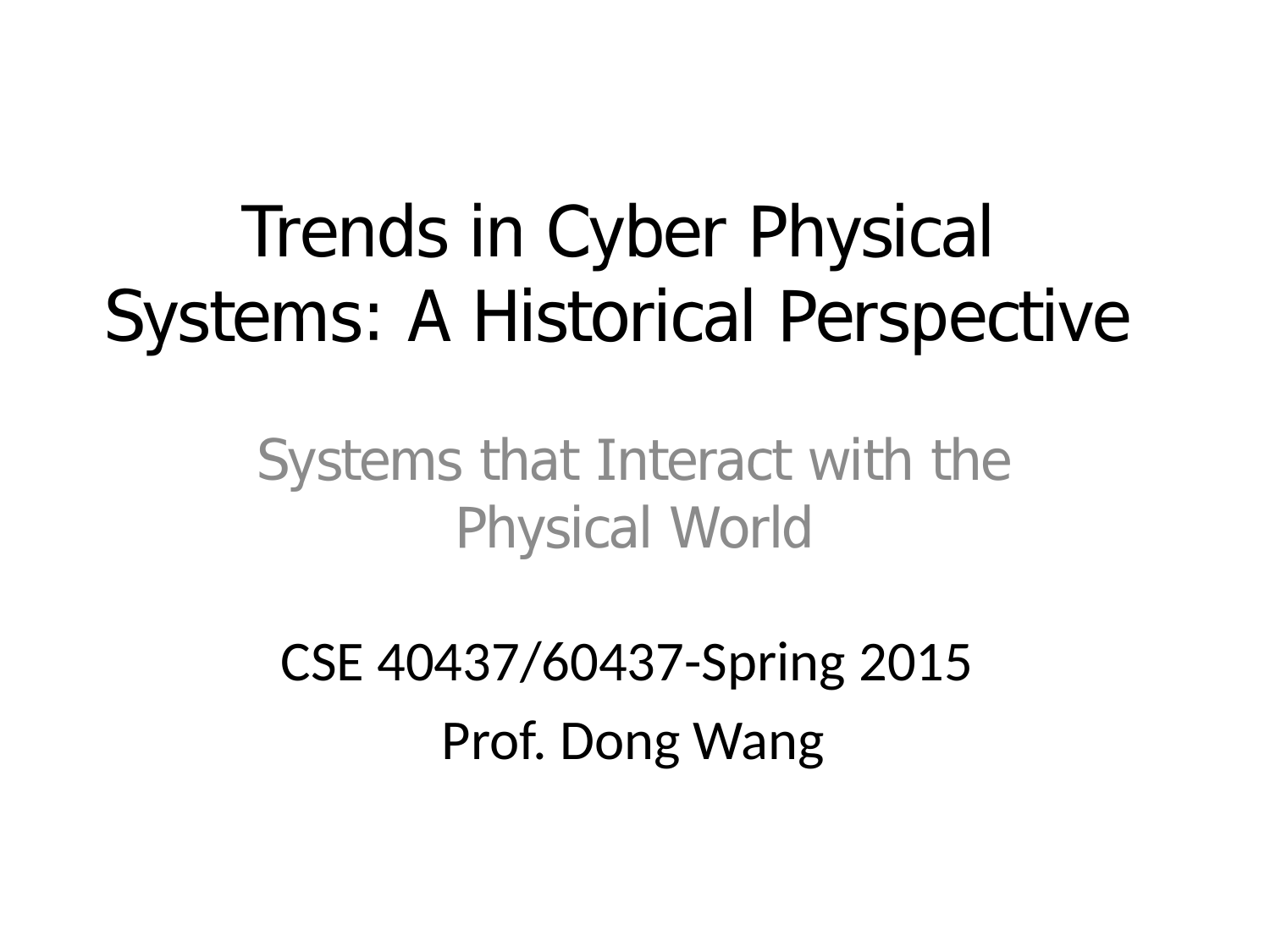

# Trends in Cyber Physical Systems: A Historical Perspective
Systems that Interact with the Physical World
CSE 40437/60437-Spring 2015
 Prof. Dong Wang